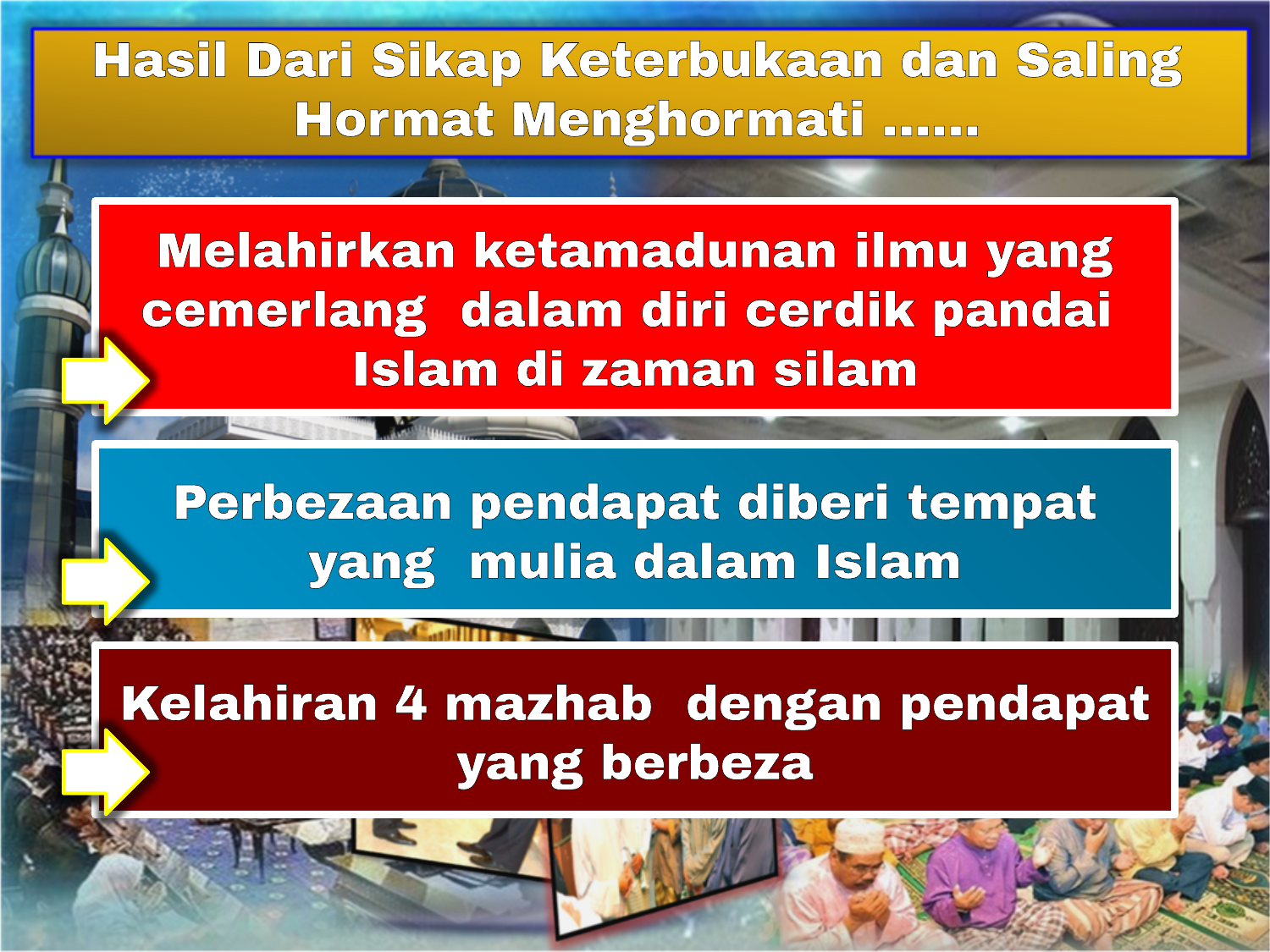

Hasil Dari Sikap Keterbukaan dan Saling Hormat Menghormati ……
Melahirkan ketamadunan ilmu yang cemerlang  dalam diri cerdik pandai  Islam di zaman silam

Perbezaan pendapat diberi tempat yang  mulia dalam Islam

Kelahiran 4 mazhab  dengan pendapat yang berbeza